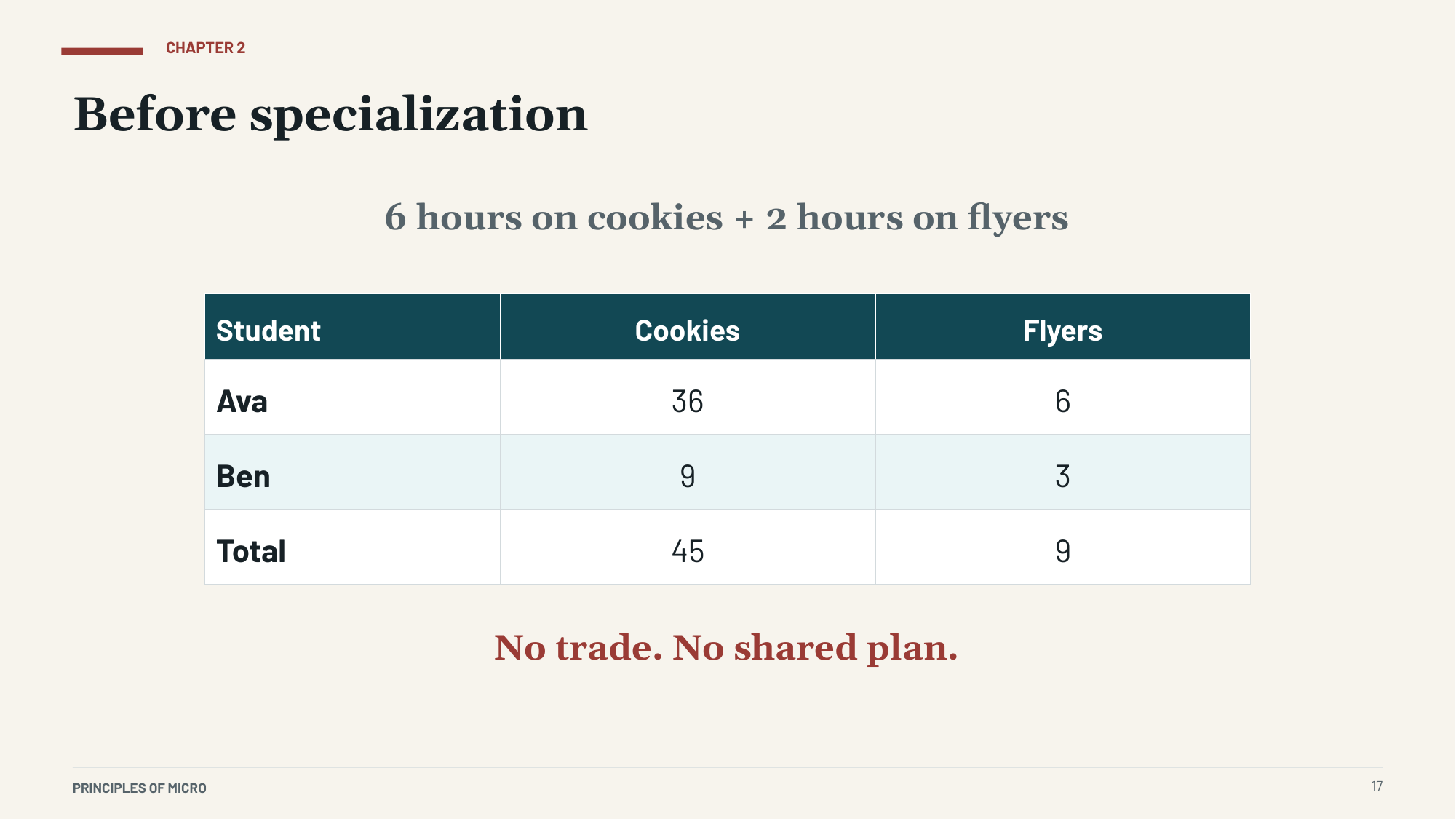

CHAPTER 2

Before specialization
6 hours on cookies + 2 hours on flyers

Student
Cookies
Flyers

Ava
36
6

Ben
9
3

Total
45
9
No trade. No shared plan.

17
PRINCIPLES OF MICRO